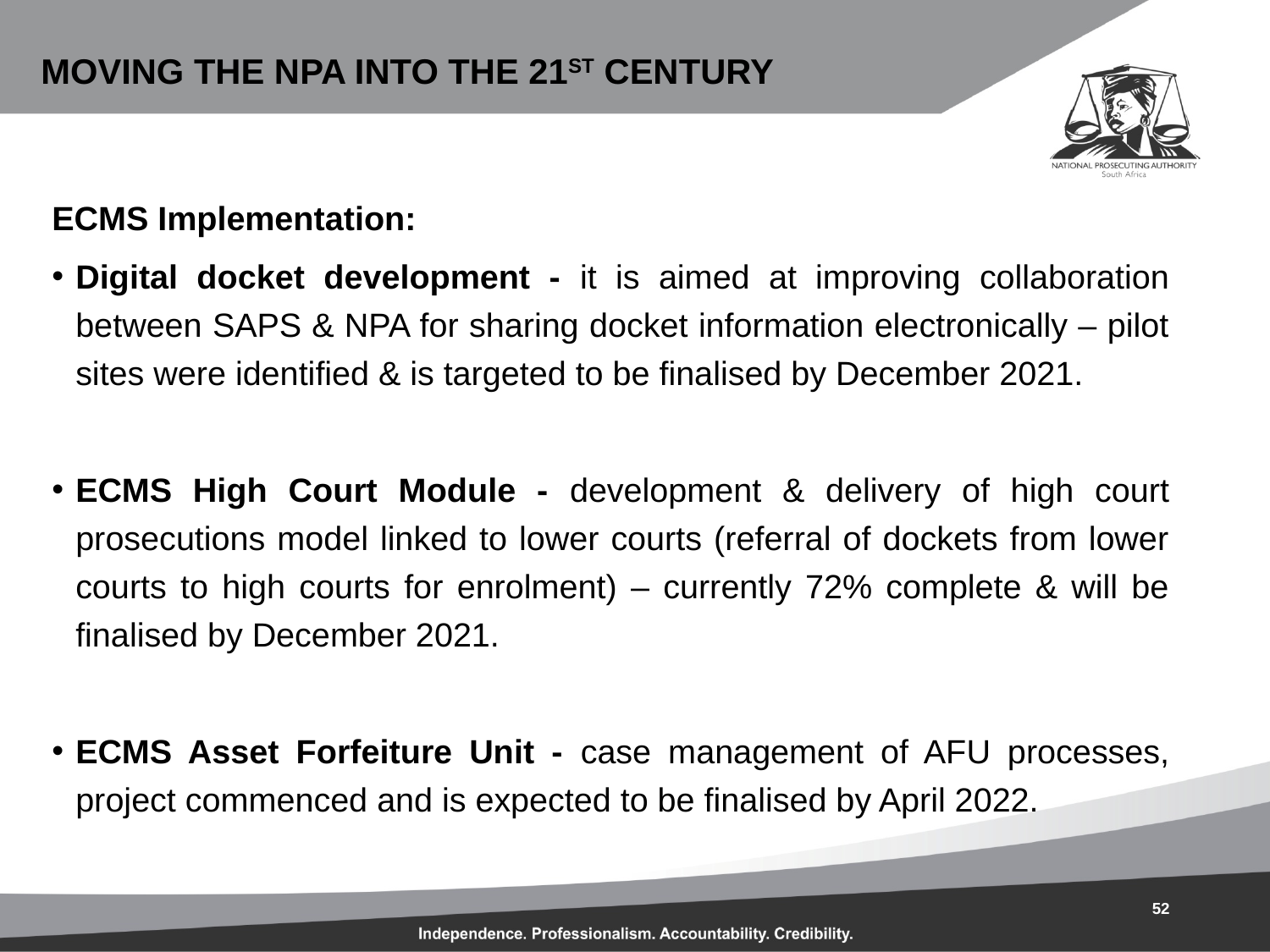

# MOVING THE NPA INTO THE 21ST CENTURY
ECMS Implementation:
Digital docket development - it is aimed at improving collaboration between SAPS & NPA for sharing docket information electronically – pilot sites were identified & is targeted to be finalised by December 2021.

ECMS High Court Module - development & delivery of high court prosecutions model linked to lower courts (referral of dockets from lower courts to high courts for enrolment) – currently 72% complete & will be finalised by December 2021.

ECMS Asset Forfeiture Unit - case management of AFU processes, project commenced and is expected to be finalised by April 2022.

52